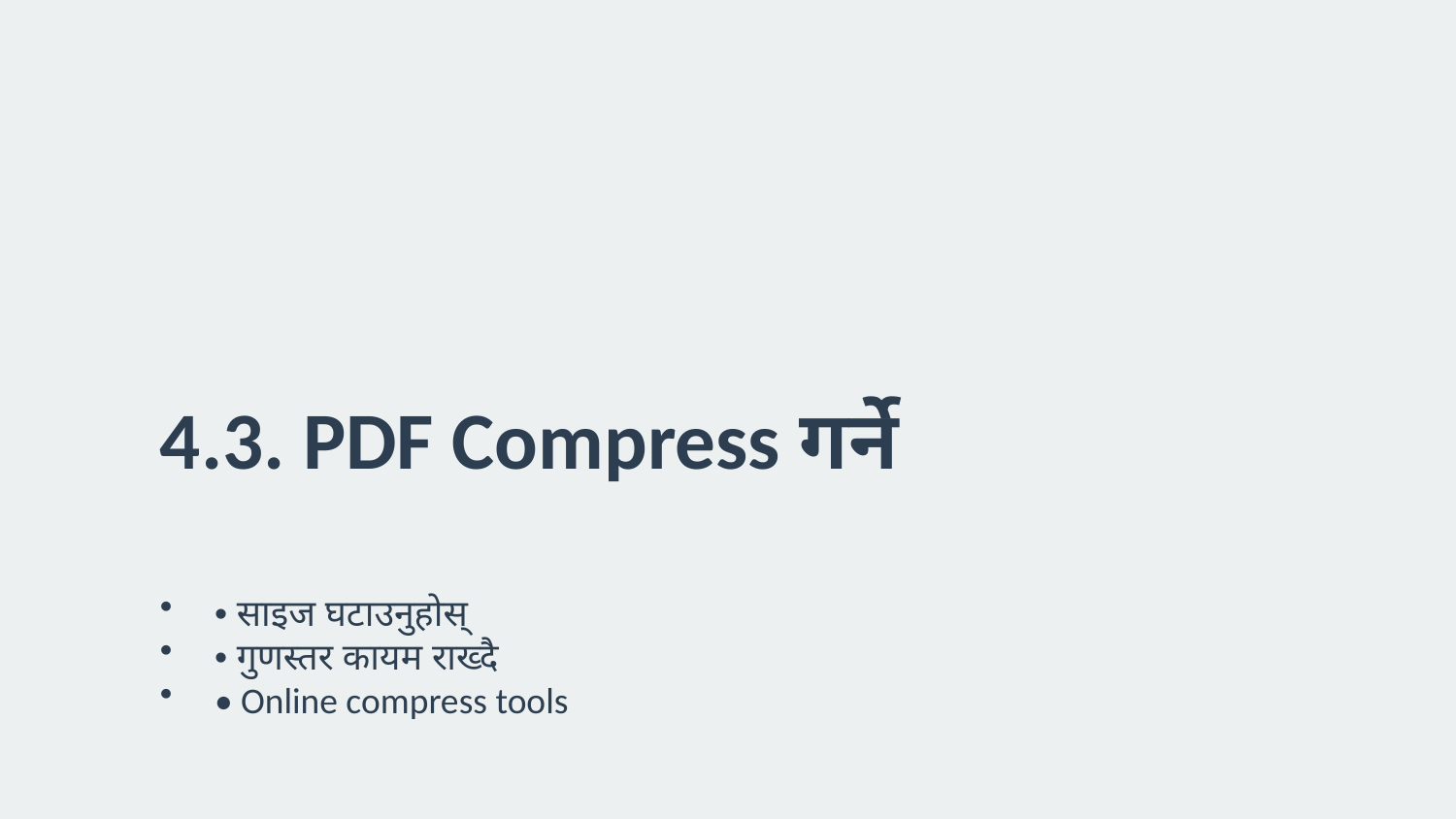

4.3. PDF Compress गर्ने
• साइज घटाउनुहोस्
• गुणस्तर कायम राख्दै
• Online compress tools